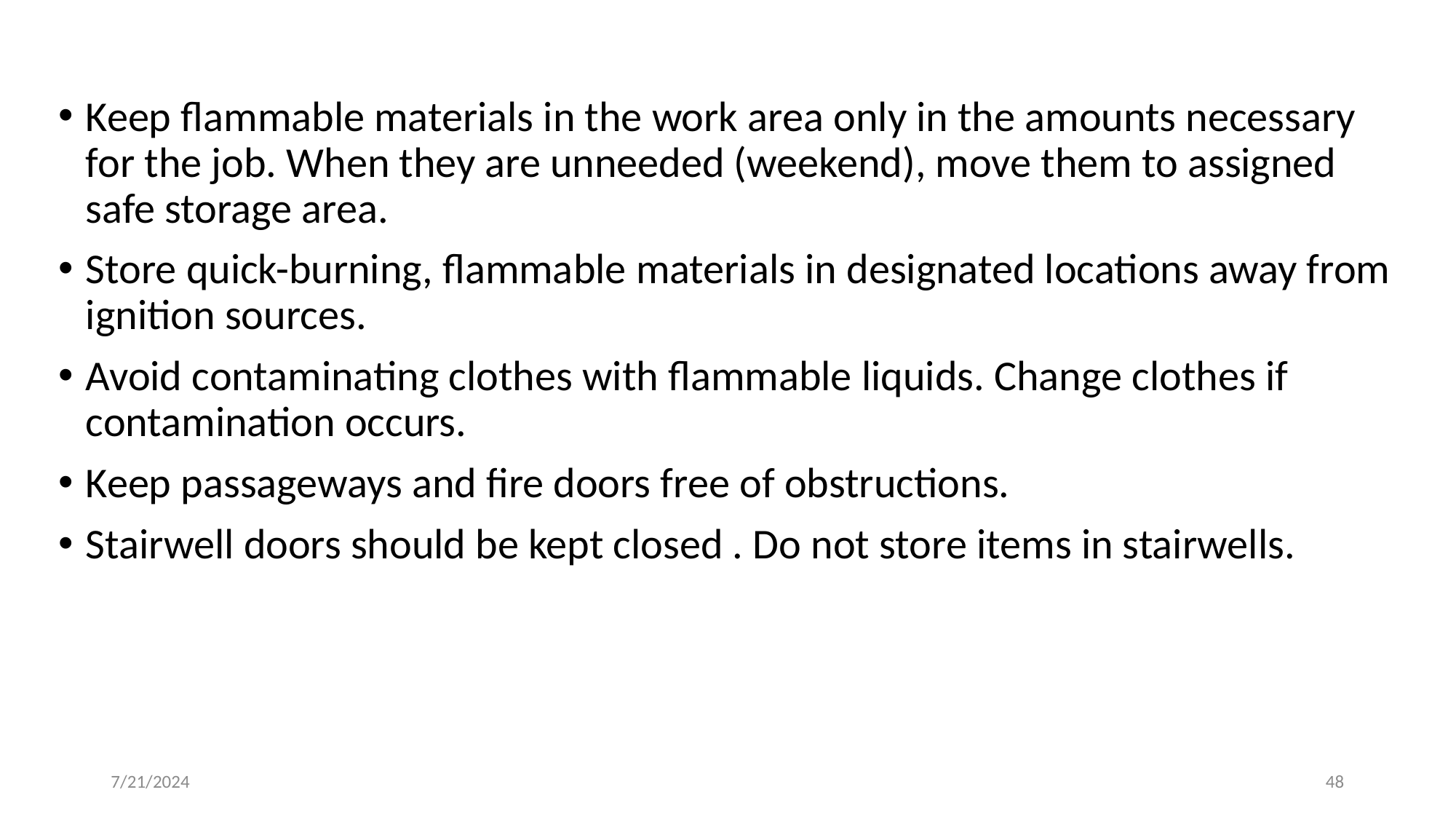

Eliminate Fire Hazards
Keep flammable materials in the work area only in the amounts necessary for the job. When they are unneeded (weekend), move them to assigned safe storage area.
Store quick-burning, flammable materials in designated locations away from ignition sources.
Avoid contaminating clothes with flammable liquids. Change clothes if contamination occurs.
Keep passageways and fire doors free of obstructions.
Stairwell doors should be kept closed . Do not store items in stairwells.
7/21/2024
48